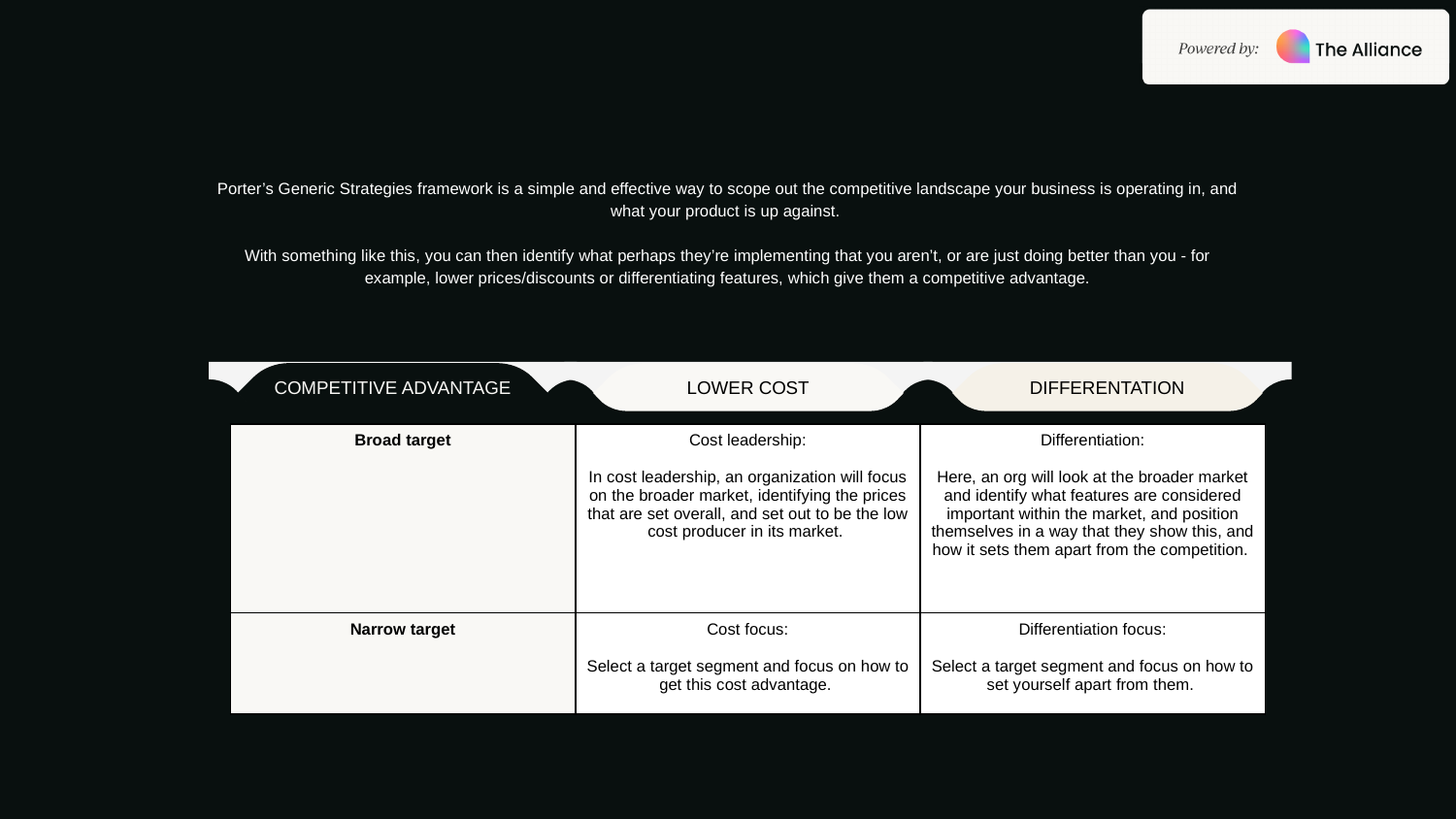

Porter’s generic strategies
Porter’s Generic Strategies framework is a simple and effective way to scope out the competitive landscape your business is operating in, and what your product is up against.

With something like this, you can then identify what perhaps they’re implementing that you aren’t, or are just doing better than you - for example, lower prices/discounts or differentiating features, which give them a competitive advantage.

COMPETITIVE ADVANTAGE
LOWER COST
DIFFERENTATION
| Broad target | Cost leadership: In cost leadership, an organization will focus on the broader market, identifying the prices that are set overall, and set out to be the low cost producer in its market. | Differentiation: Here, an org will look at the broader market and identify what features are considered important within the market, and position themselves in a way that they show this, and how it sets them apart from the competition. |
| --- | --- | --- |
| Narrow target | Cost focus: Select a target segment and focus on how to get this cost advantage. | Differentiation focus: Select a target segment and focus on how to set yourself apart from them. |